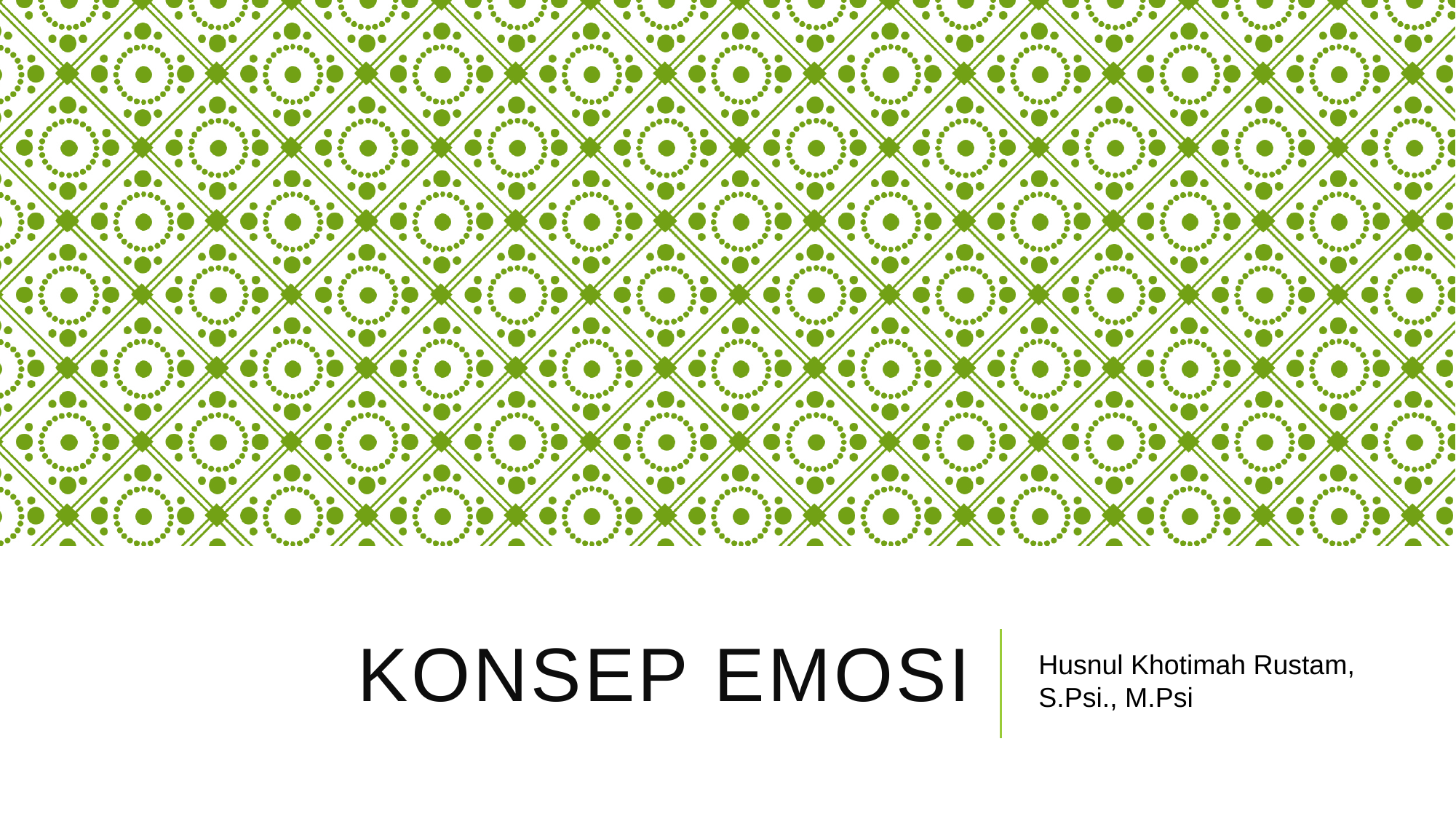

# Konsep emosi
Husnul Khotimah Rustam, S.Psi., M.Psi